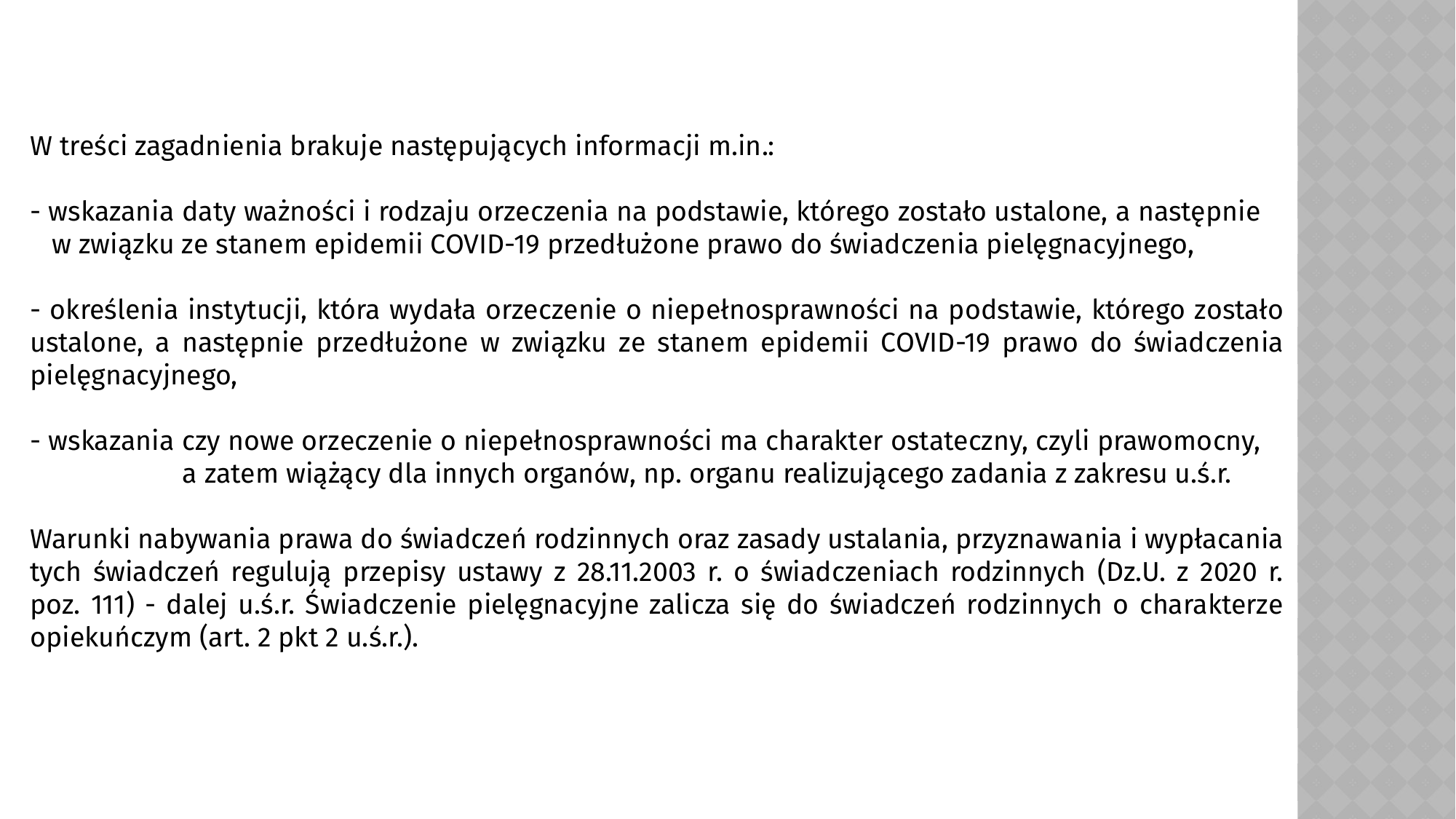

W treści zagadnienia brakuje następujących informacji m.in.:

- wskazania daty ważności i rodzaju orzeczenia na podstawie, którego zostało ustalone, a następnie       w związku ze stanem epidemii COVID-19 przedłużone prawo do świadczenia pielęgnacyjnego,

- określenia instytucji, która wydała orzeczenie o niepełnosprawności na podstawie, którego zostało ustalone, a następnie przedłużone w związku ze stanem epidemii COVID-19 prawo do świadczenia pielęgnacyjnego,

- wskazania czy nowe orzeczenie o niepełnosprawności ma charakter ostateczny, czyli prawomocny,                         a zatem wiążący dla innych organów, np. organu realizującego zadania z zakresu u.ś.r.

Warunki nabywania prawa do świadczeń rodzinnych oraz zasady ustalania, przyznawania i wypłacania tych świadczeń regulują przepisy ustawy z 28.11.2003 r. o świadczeniach rodzinnych (Dz.U. z 2020 r. poz. 111) - dalej u.ś.r. Świadczenie pielęgnacyjne zalicza się do świadczeń rodzinnych o charakterze opiekuńczym (art. 2 pkt 2 u.ś.r.).